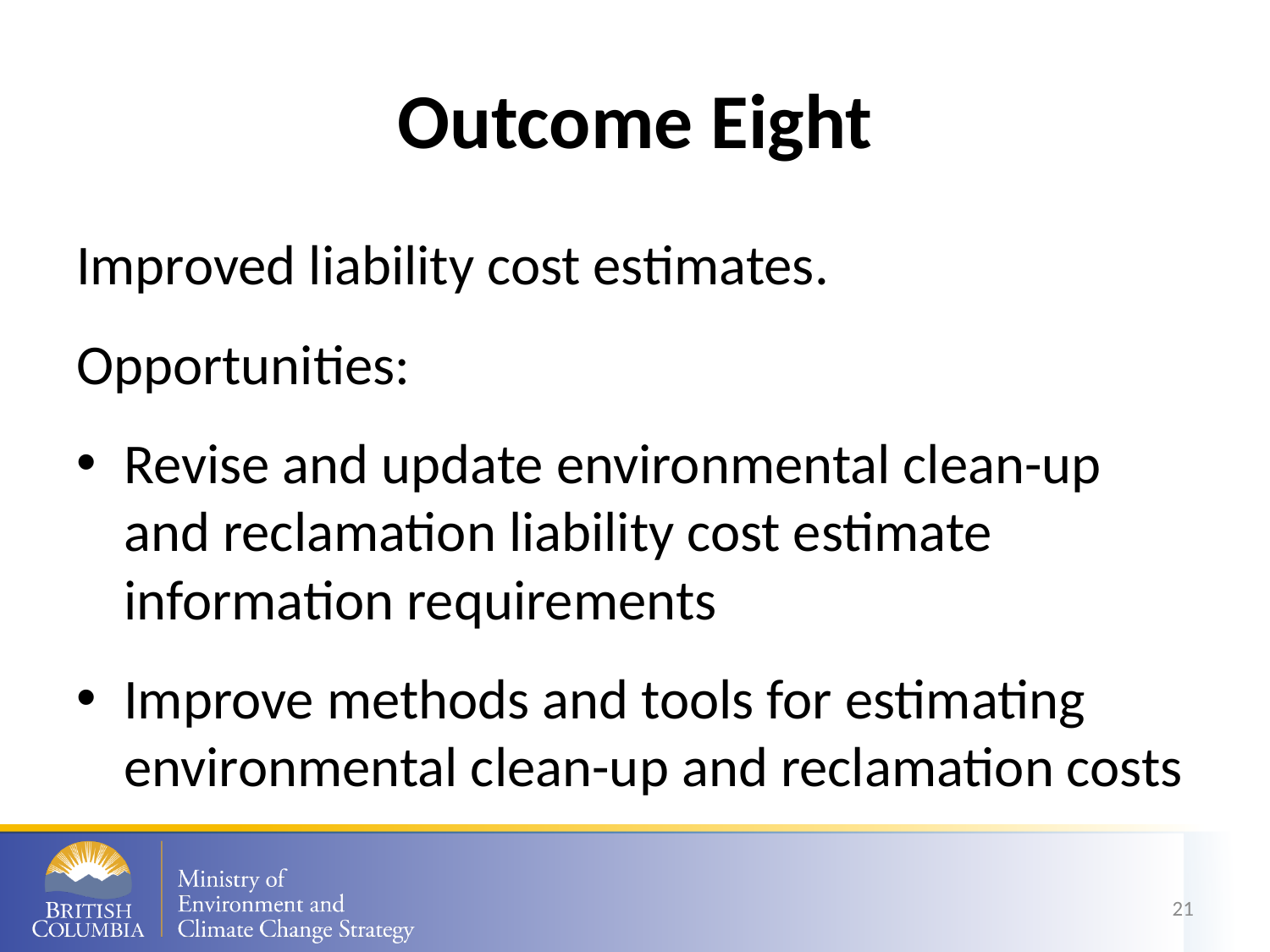

# Outcome Eight
Improved liability cost estimates.
Opportunities:
Revise and update environmental clean-up and reclamation liability cost estimate information requirements
Improve methods and tools for estimating environmental clean-up and reclamation costs

21